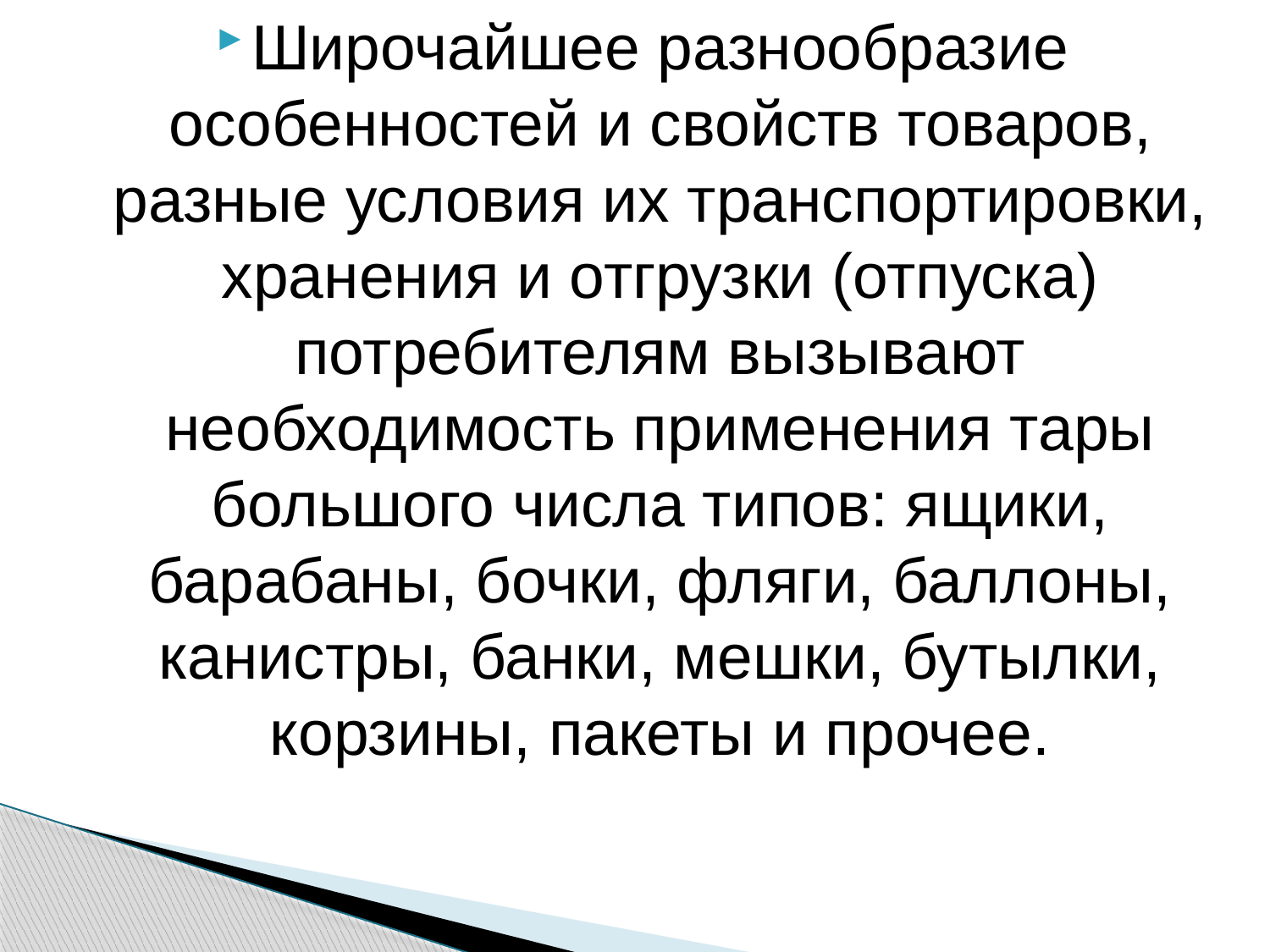

Широчайшее разнообразие особенностей и свойств товаров, разные условия их транспортировки, хранения и отгрузки (отпуска) потребителям вызывают необходимость применения тары большого числа типов: ящики, барабаны, бочки, фляги, баллоны, канистры, банки, мешки, бутылки, корзины, пакеты и прочее.